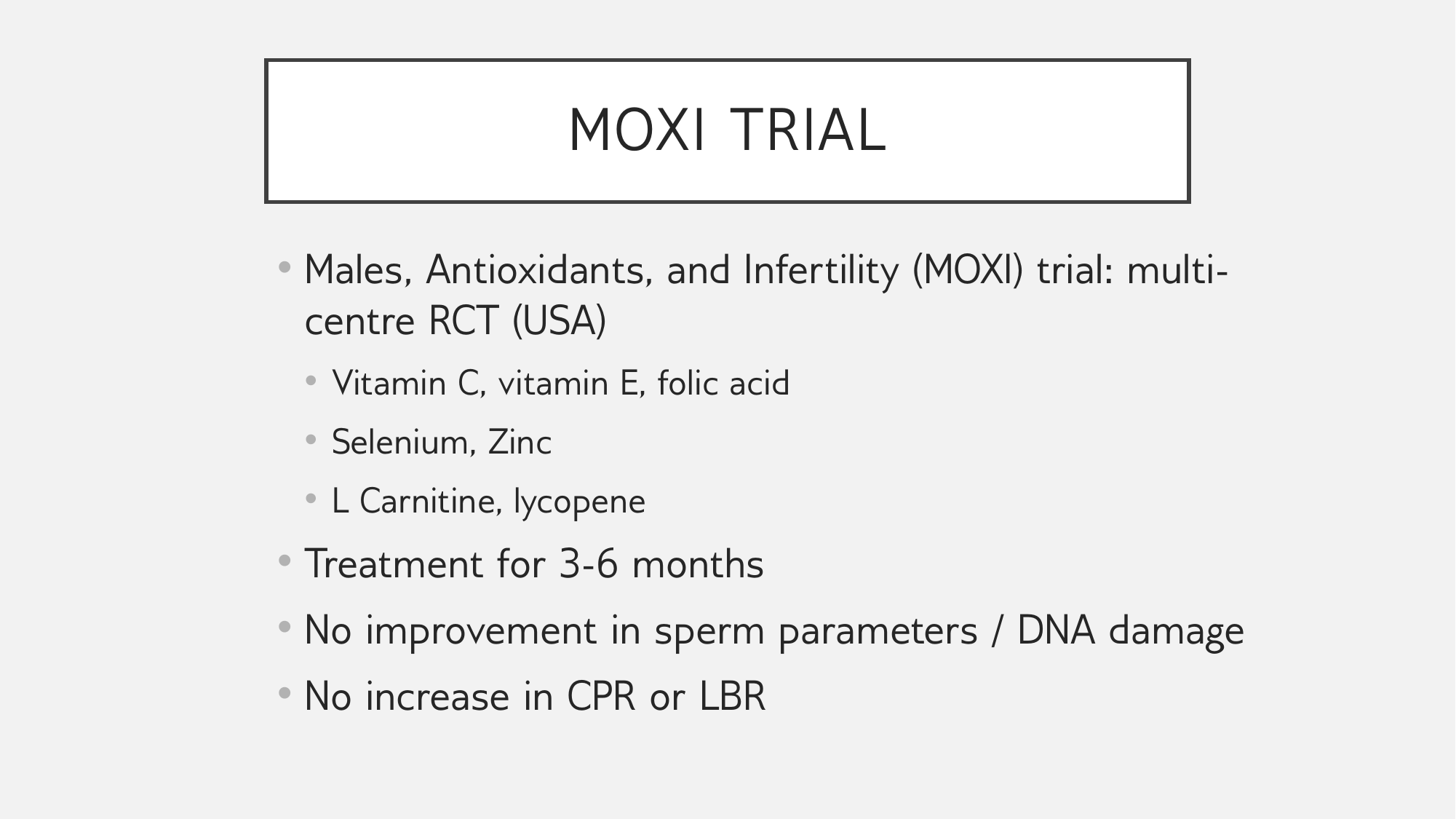

# MOXI trial
Males, Antioxidants, and Infertility (MOXI) trial: multi-centre RCT (USA)
Vitamin C, vitamin E, folic acid
Selenium, Zinc
L Carnitine, lycopene
Treatment for 3-6 months
No improvement in sperm parameters / DNA damage
No increase in CPR or LBR